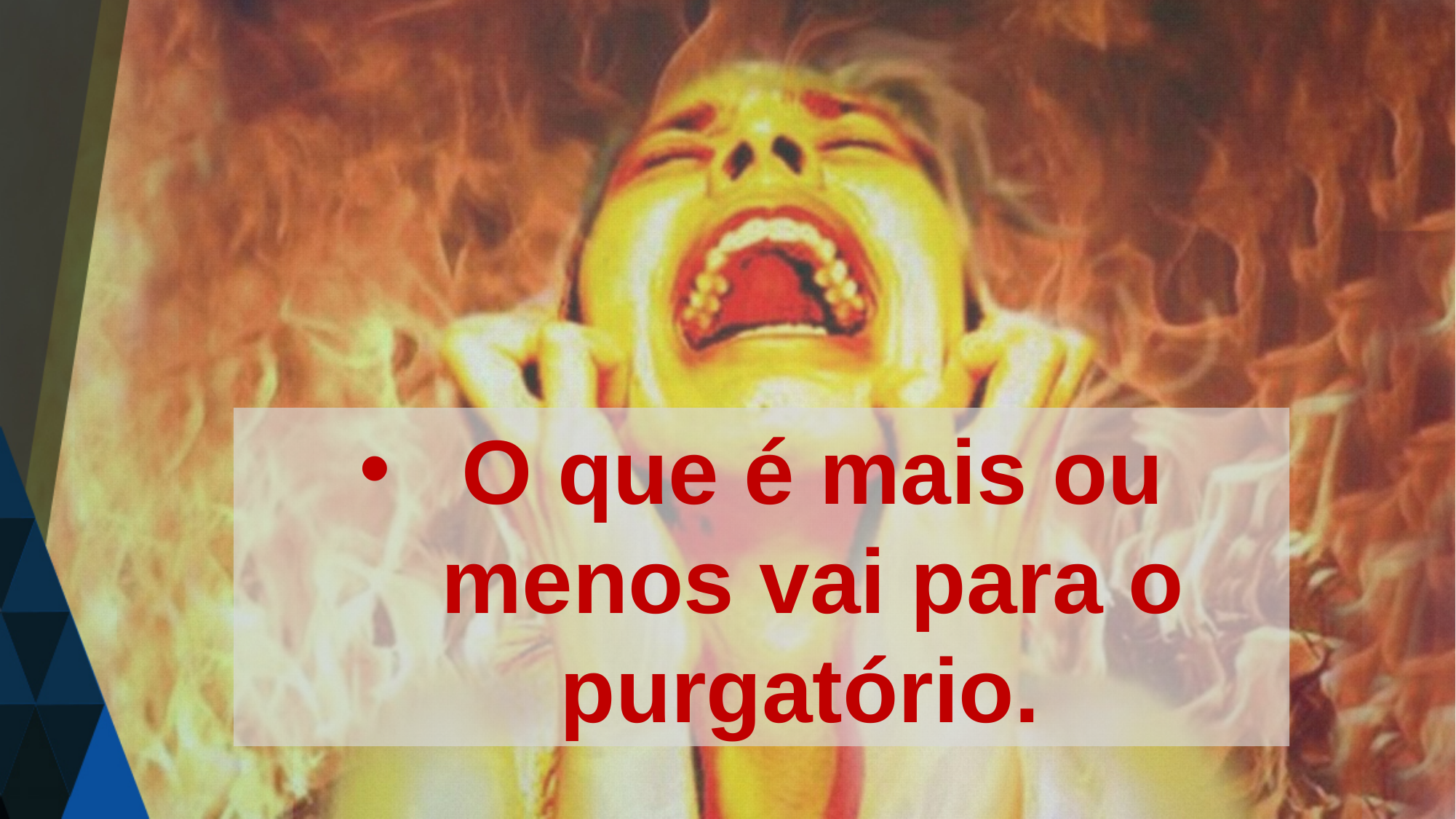

O que é mais ou menos vai para o purgatório.